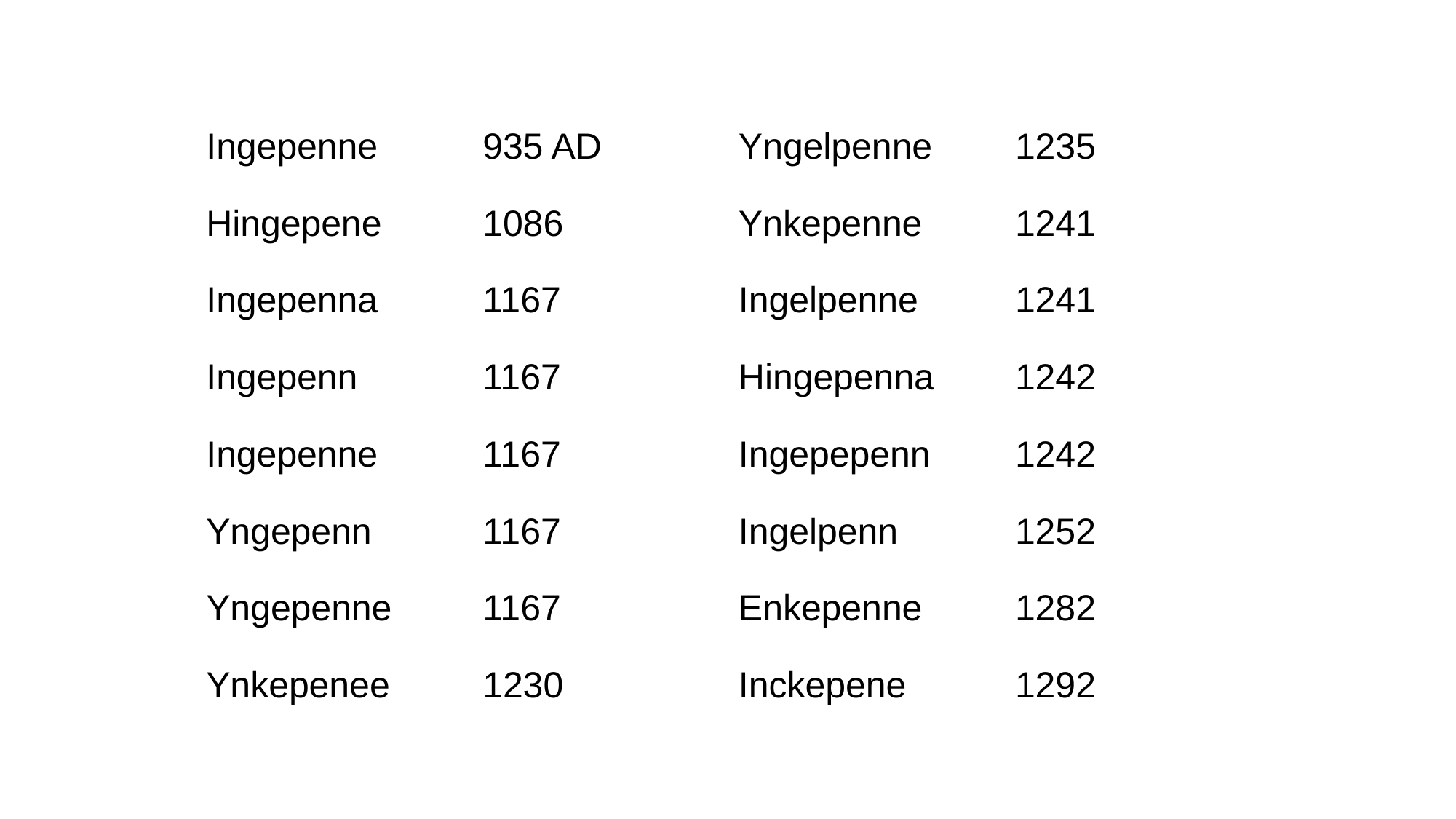

| Ingepenne | 935 AD |  | Yngelpenne | 1235 |
| --- | --- | --- | --- | --- |
| Hingepene | 1086 |  | Ynkepenne | 1241 |
| Ingepenna | 1167 |  | Ingelpenne | 1241 |
| Ingepenn | 1167 |  | Hingepenna | 1242 |
| Ingepenne | 1167 |  | Ingepepenn | 1242 |
| Yngepenn | 1167 |  | Ingelpenn | 1252 |
| Yngepenne | 1167 |  | Enkepenne | 1282 |
| Ynkepenee | 1230 |  | Inckepene | 1292 |